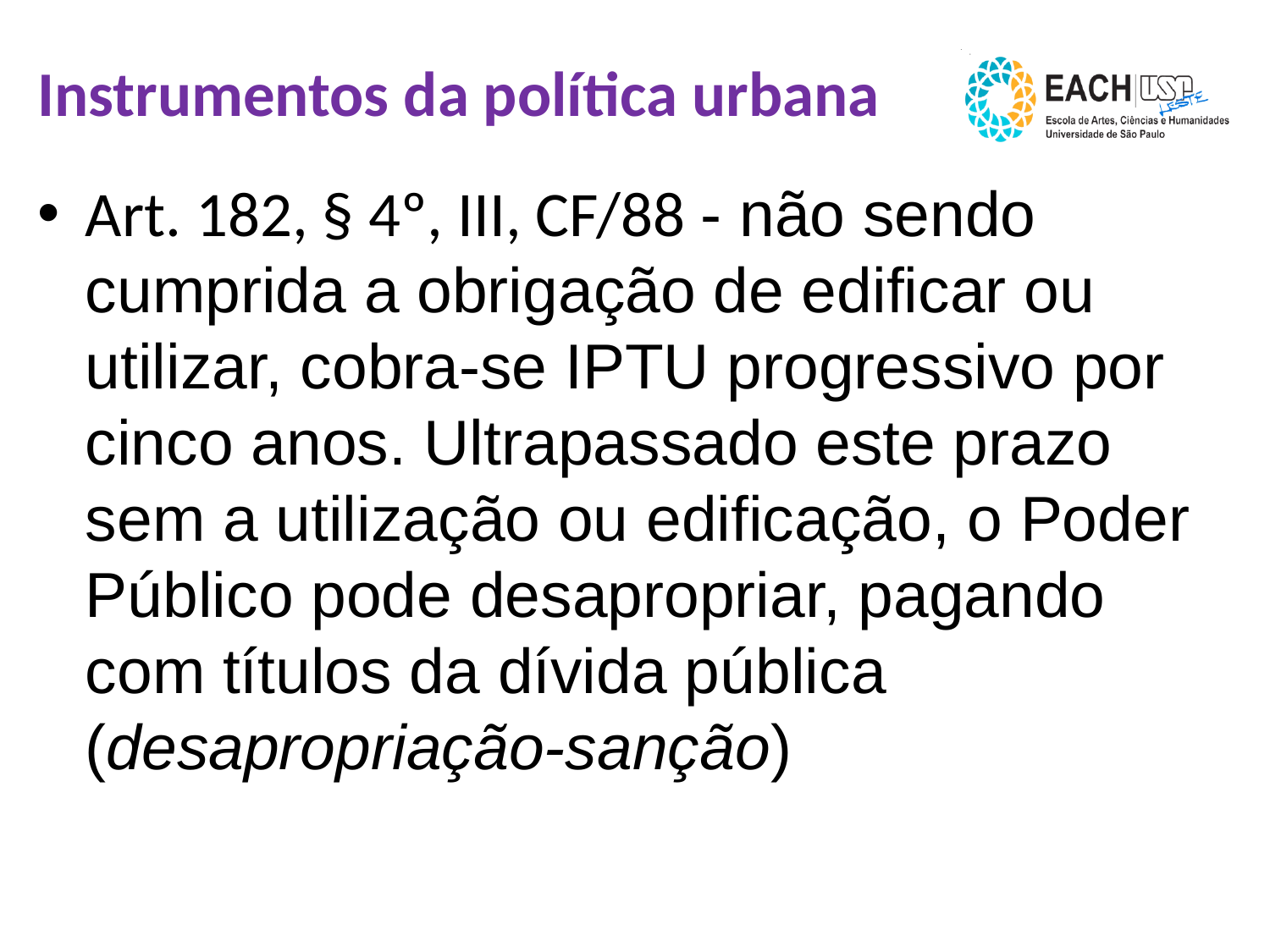

# Instrumentos da política urbana
Art. 182, § 4º, III, CF/88 - não sendo cumprida a obrigação de edificar ou utilizar, cobra-se IPTU progressivo por cinco anos. Ultrapassado este prazo sem a utilização ou edificação, o Poder Público pode desapropriar, pagando com títulos da dívida pública (desapropriação-sanção)